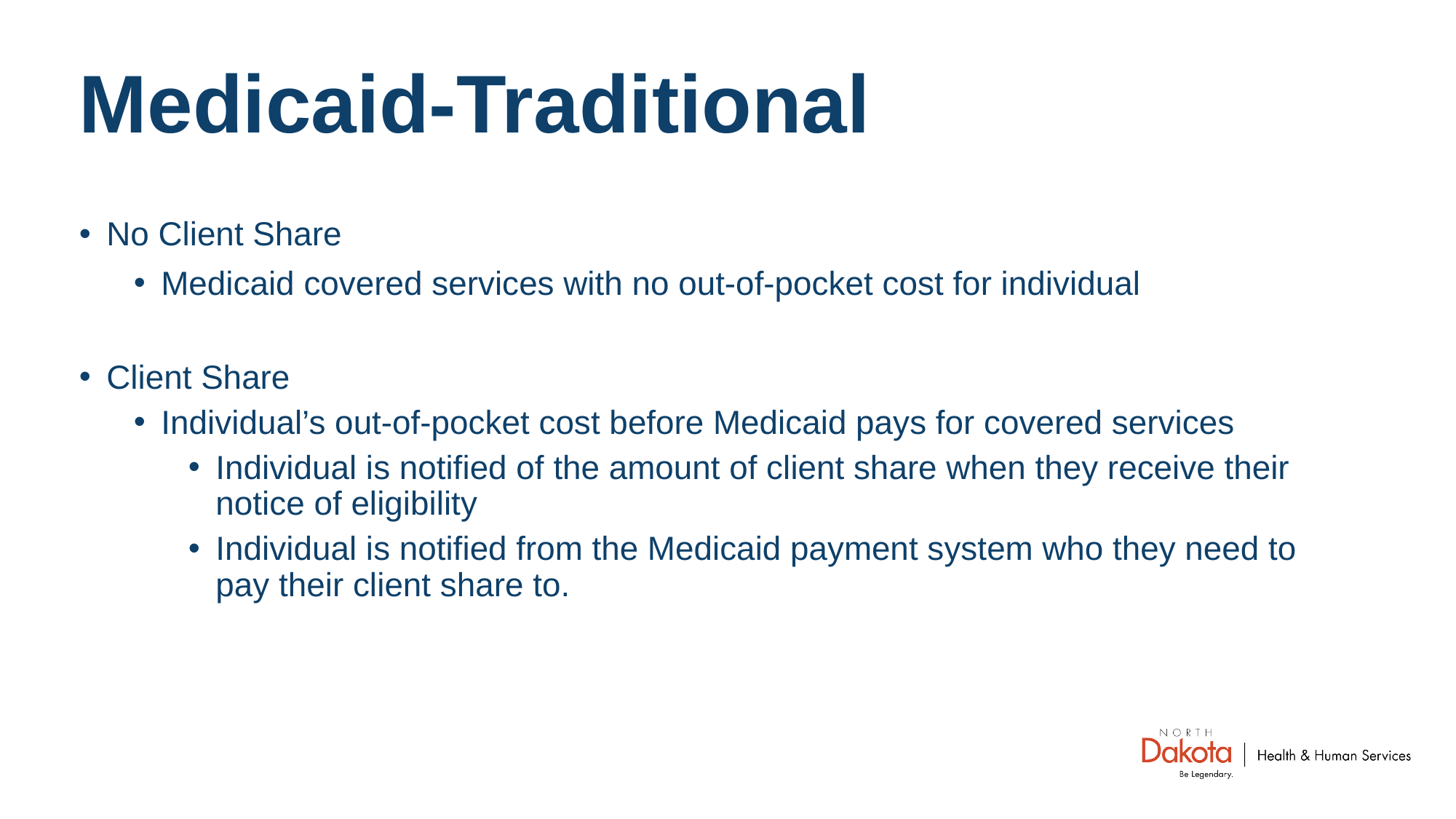

# Medicaid-Traditional
No Client Share
Medicaid covered services with no out-of-pocket cost for individual

Client Share
Individual’s out-of-pocket cost before Medicaid pays for covered services
Individual is notified of the amount of client share when they receive their notice of eligibility
Individual is notified from the Medicaid payment system who they need to pay their client share to.